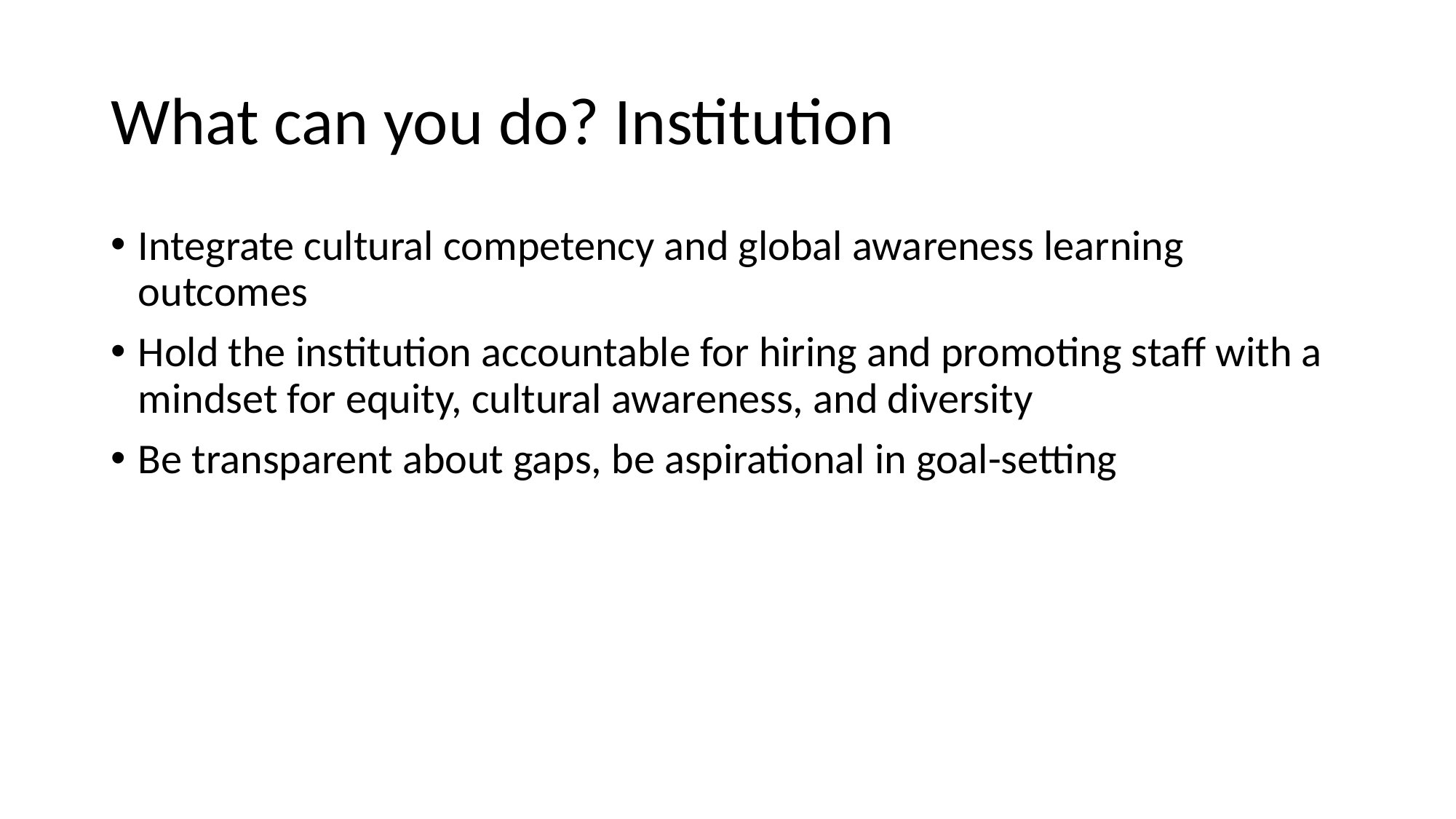

# What can you do? Institution
Integrate cultural competency and global awareness learning outcomes
Hold the institution accountable for hiring and promoting staff with a mindset for equity, cultural awareness, and diversity
Be transparent about gaps, be aspirational in goal-setting